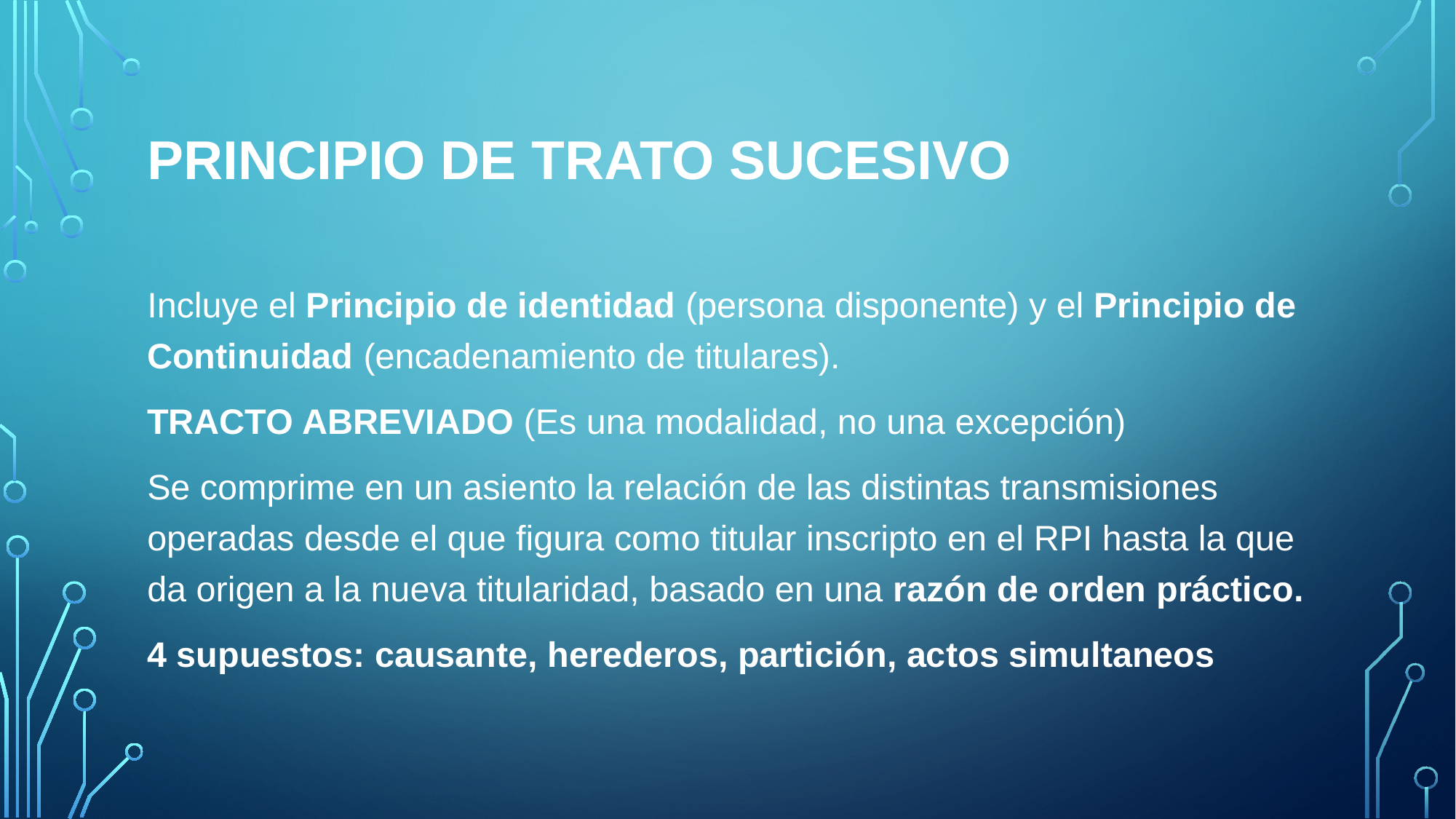

# Principio de trato sucesivo
Incluye el Principio de identidad (persona disponente) y el Principio de Continuidad (encadenamiento de titulares).
TRACTO ABREVIADO (Es una modalidad, no una excepción)
Se comprime en un asiento la relación de las distintas transmisiones operadas desde el que figura como titular inscripto en el RPI hasta la que da origen a la nueva titularidad, basado en una razón de orden práctico.
4 supuestos: causante, herederos, partición, actos simultaneos